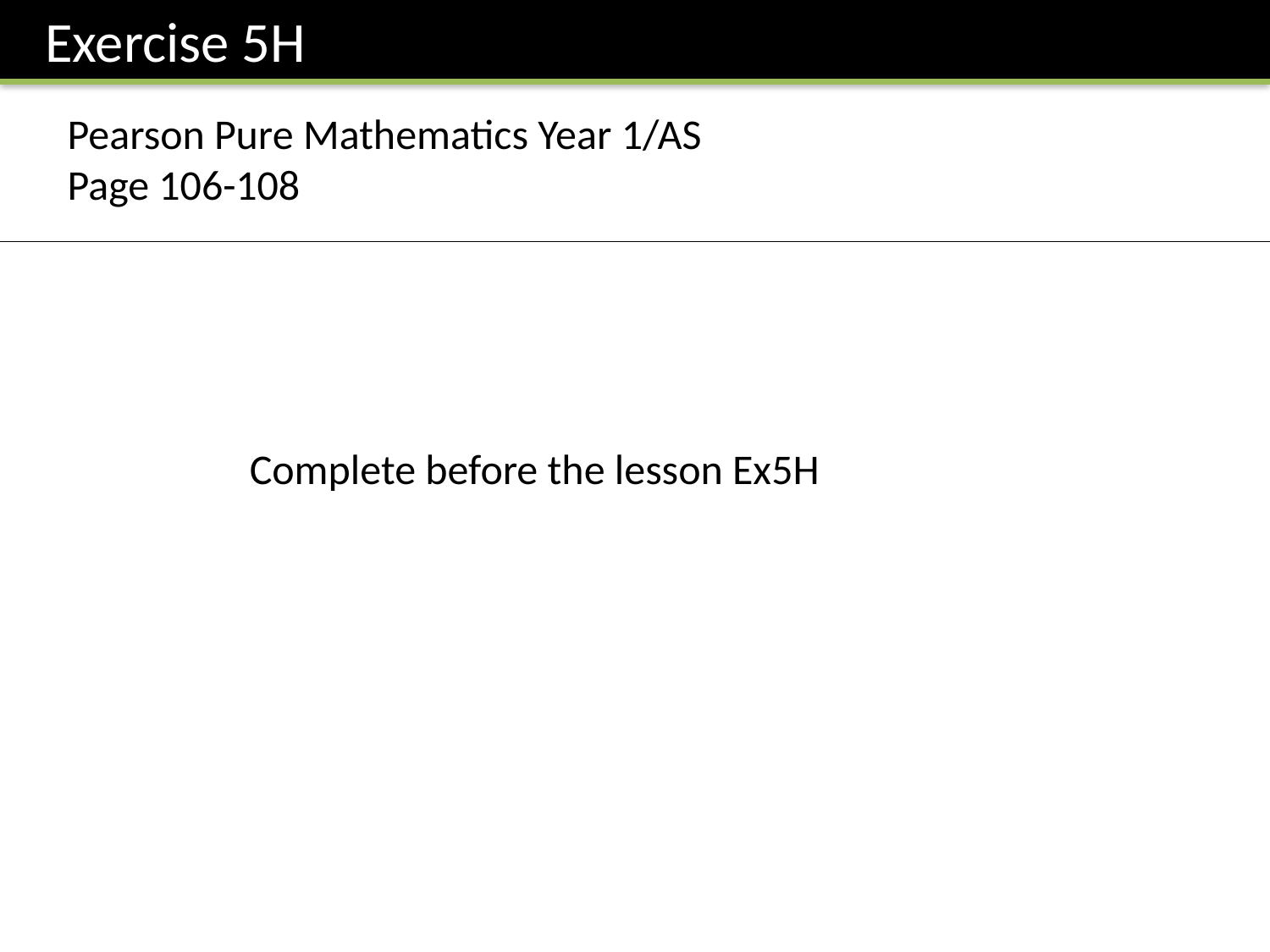

Exercise 5H
Pearson Pure Mathematics Year 1/AS
Page 106-108
Complete before the lesson Ex5H